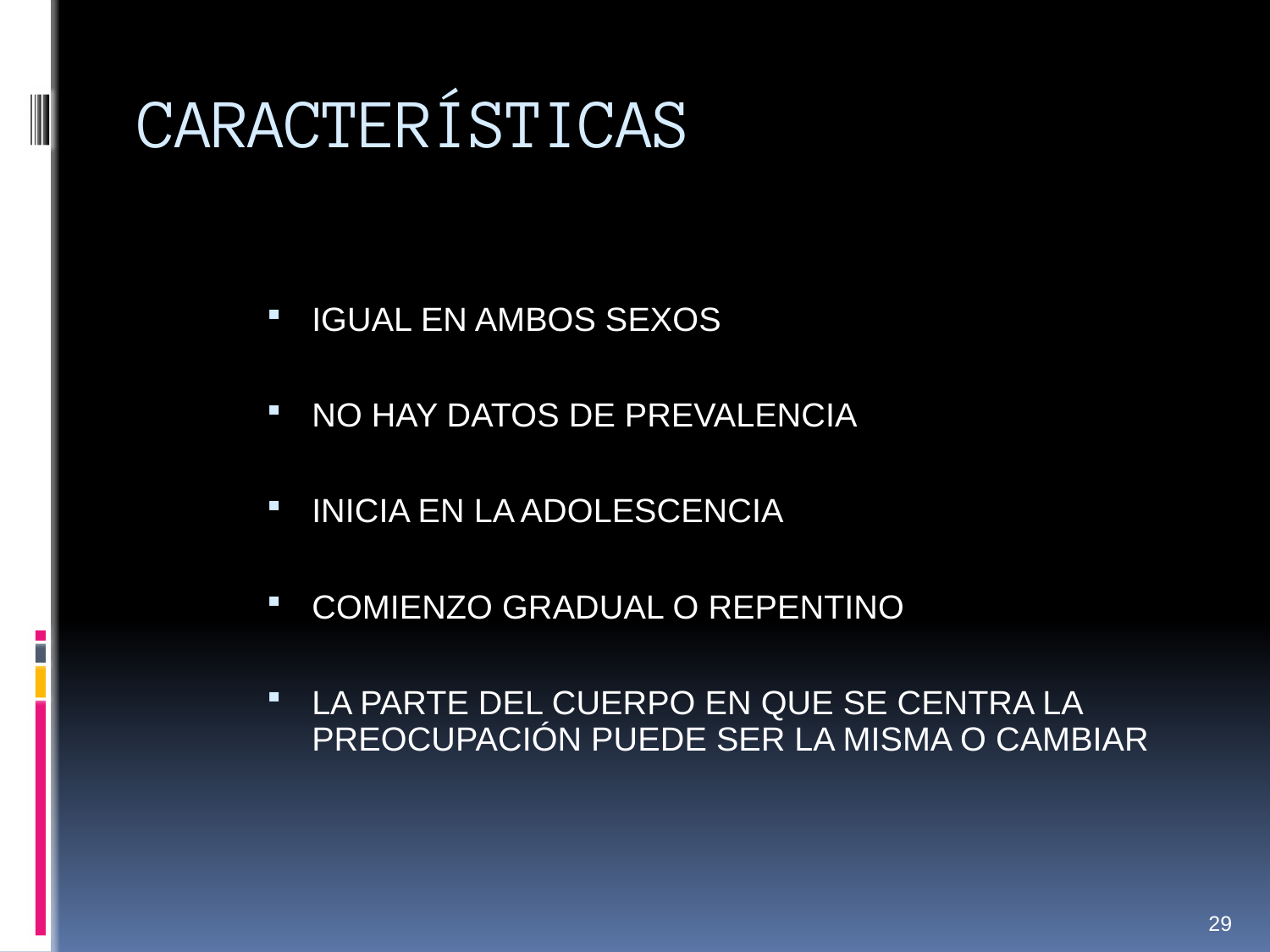

# CARACTERÍSTICAS
IGUAL EN AMBOS SEXOS

NO HAY DATOS DE PREVALENCIA

INICIA EN LA ADOLESCENCIA

COMIENZO GRADUAL O REPENTINO

LA PARTE DEL CUERPO EN QUE SE CENTRA LA PREOCUPACIÓN PUEDE SER LA MISMA O CAMBIAR
29